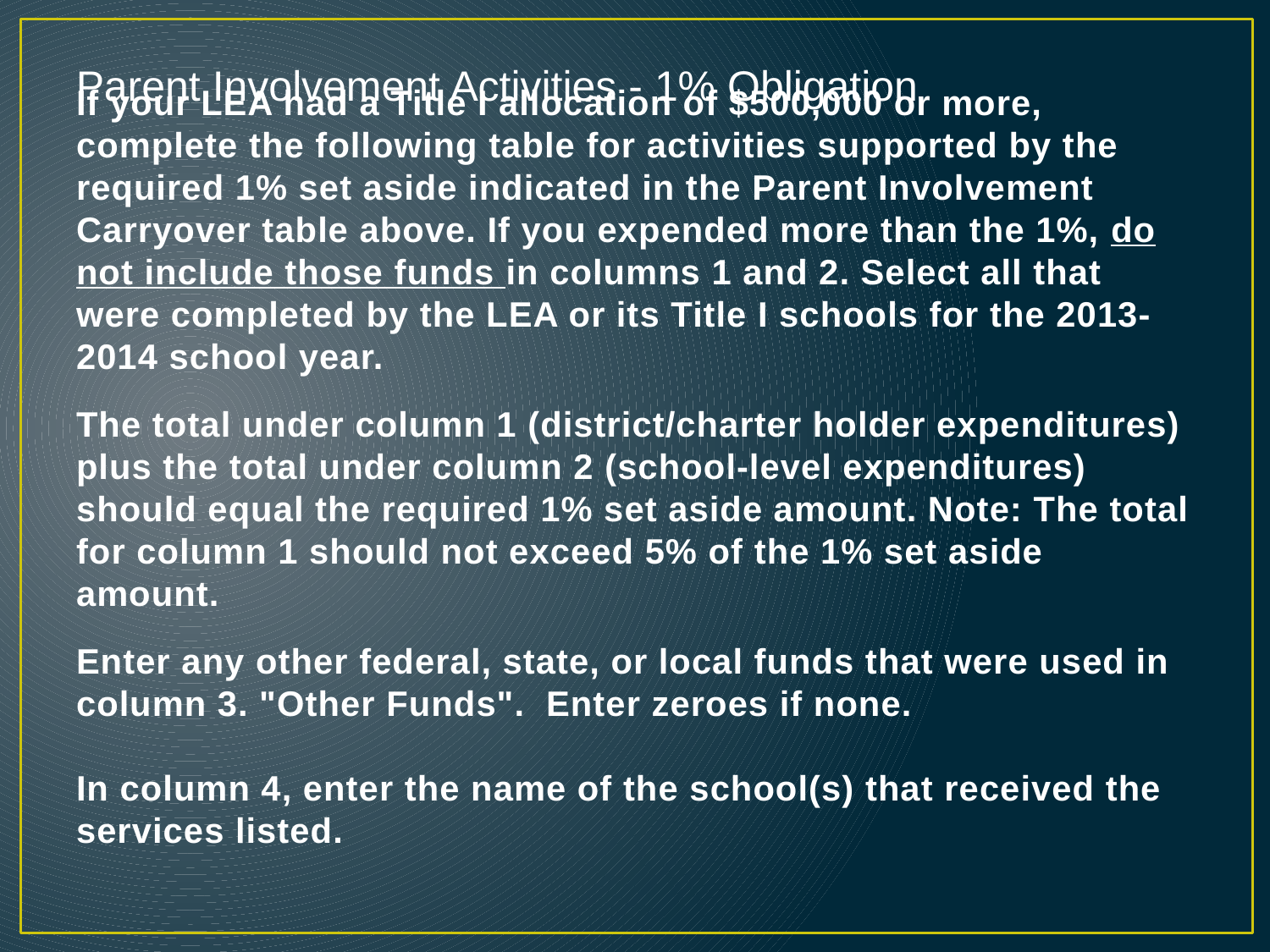

Parent Involvement Activities - 1% Obligation
# If your LEA had a Title I allocation of $500,000 or more, complete the following table for activities supported by the required 1% set aside indicated in the Parent Involvement Carryover table above. If you expended more than the 1%, do not include those funds in columns 1 and 2. Select all that were completed by the LEA or its Title I schools for the 2013-2014 school year. The total under column 1 (district/charter holder expenditures) plus the total under column 2 (school-level expenditures) should equal the required 1% set aside amount. Note: The total for column 1 should not exceed 5% of the 1% set aside amount. Enter any other federal, state, or local funds that were used in column 3. "Other Funds".  Enter zeroes if none. In column 4, enter the name of the school(s) that received the services listed.